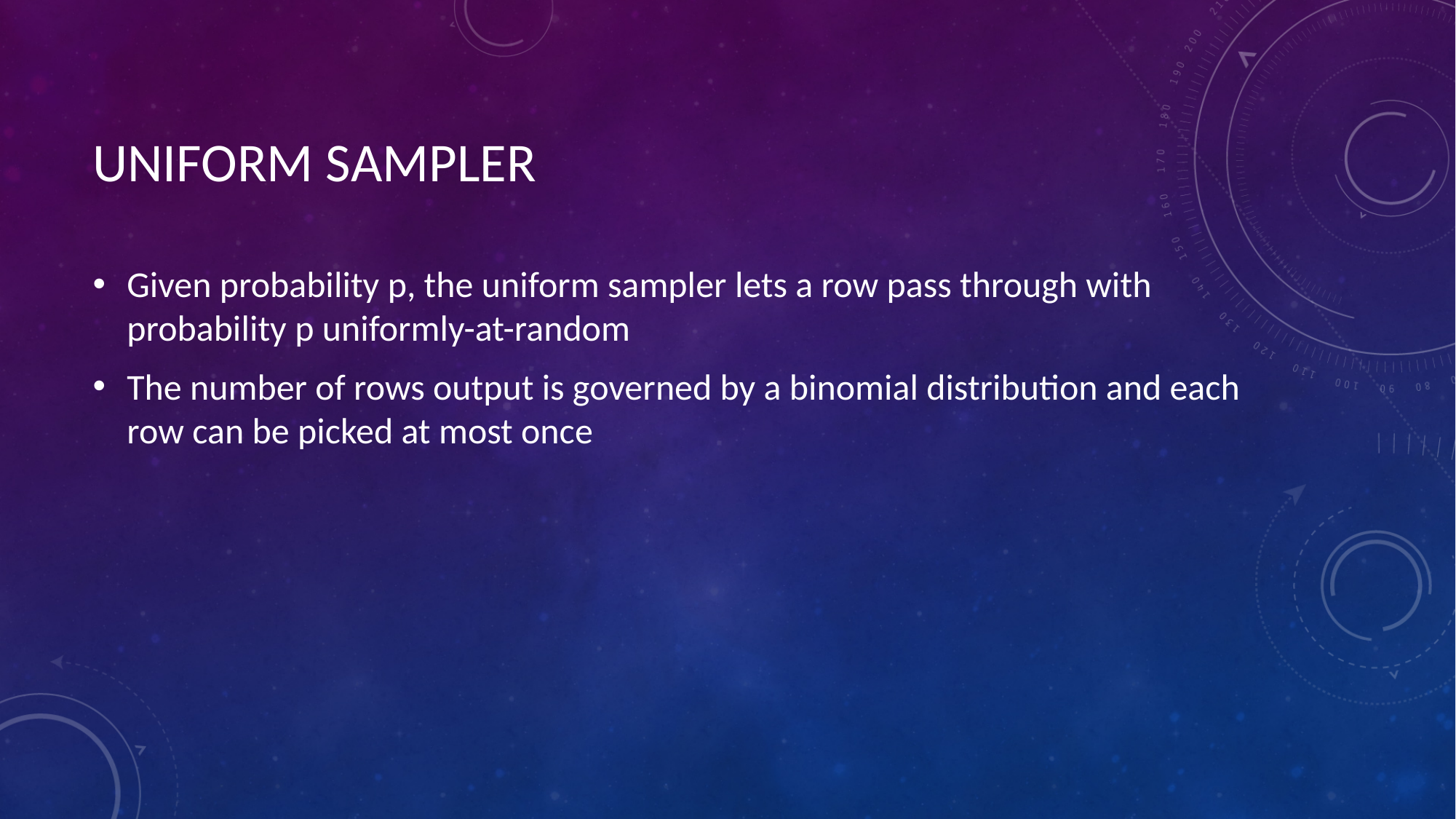

# Uniform sampler
Given probability p, the uniform sampler lets a row pass through with probability p uniformly-at-random
The number of rows output is governed by a binomial distribution and each row can be picked at most once